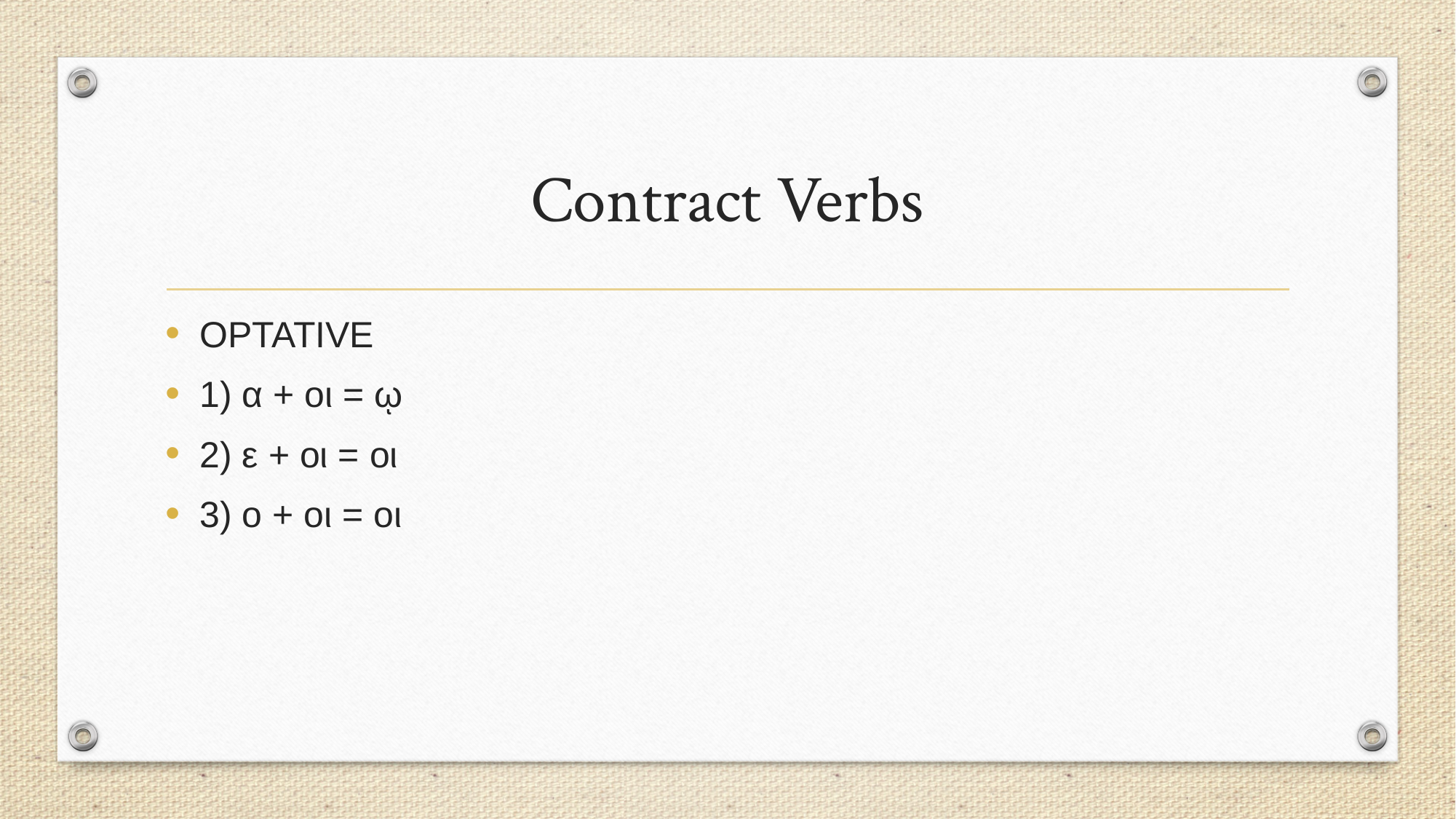

# Contract Verbs
OPTATIVE
1) α + οι = ῳ
2) ε + οι = οι
3) ο + οι = οι